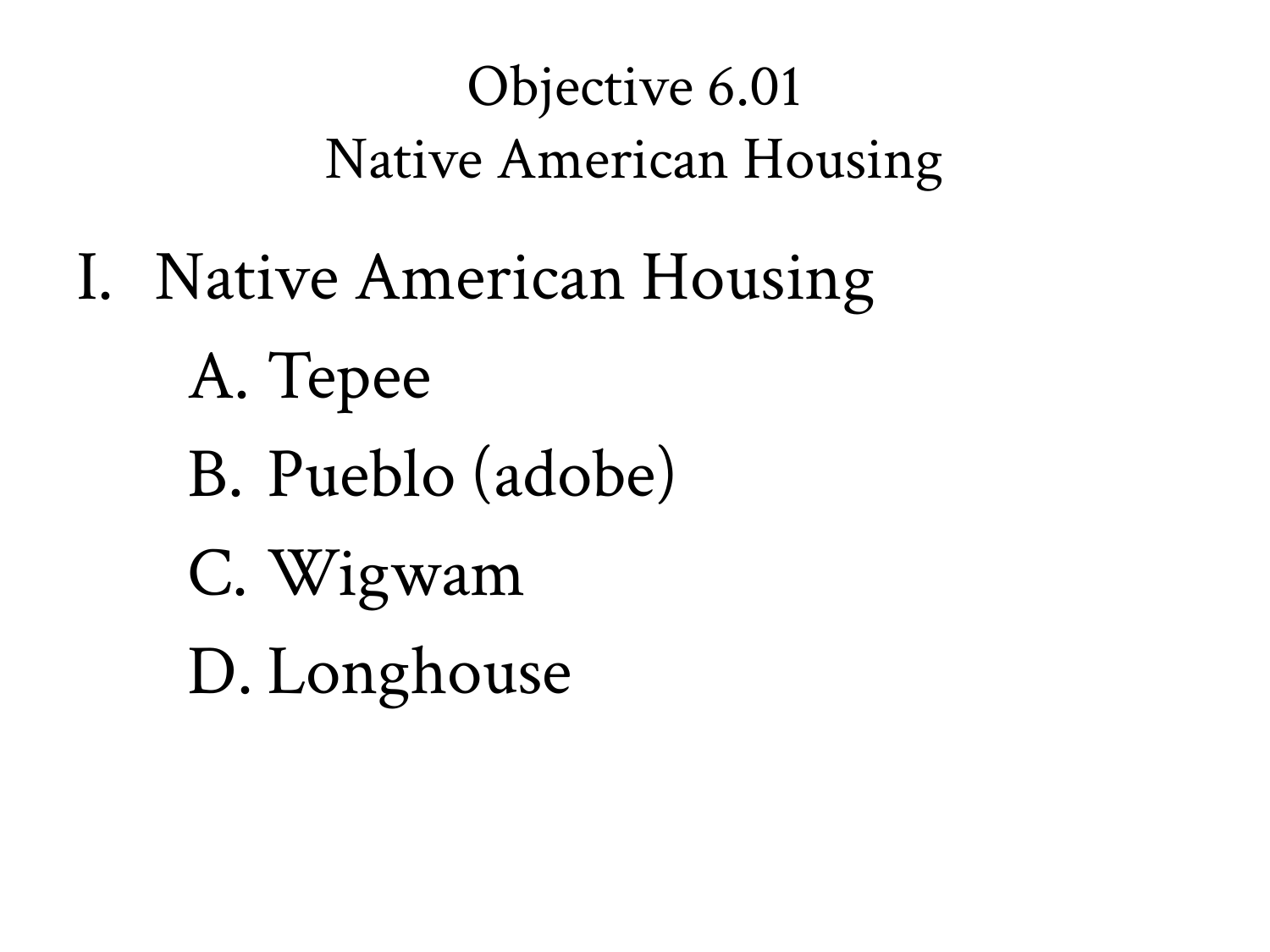

# Objective 6.01 Native American Housing
Native American Housing
Tepee
Pueblo (adobe)
Wigwam
Longhouse